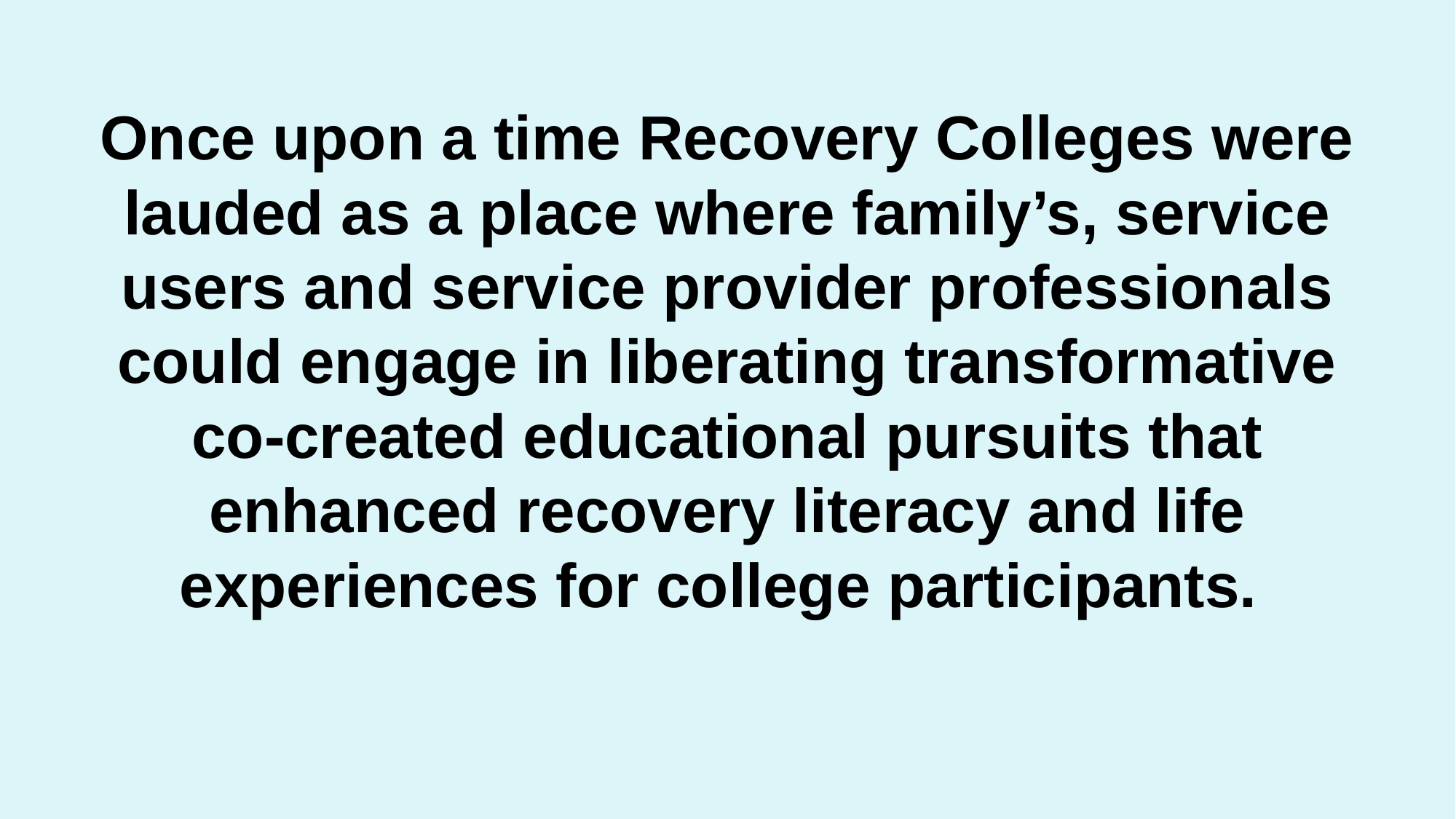

# Once upon a time Recovery Colleges were lauded as a place where family’s, service users and service provider professionals could engage in liberating transformative co-created educational pursuits that enhanced recovery literacy and life experiences for college participants.